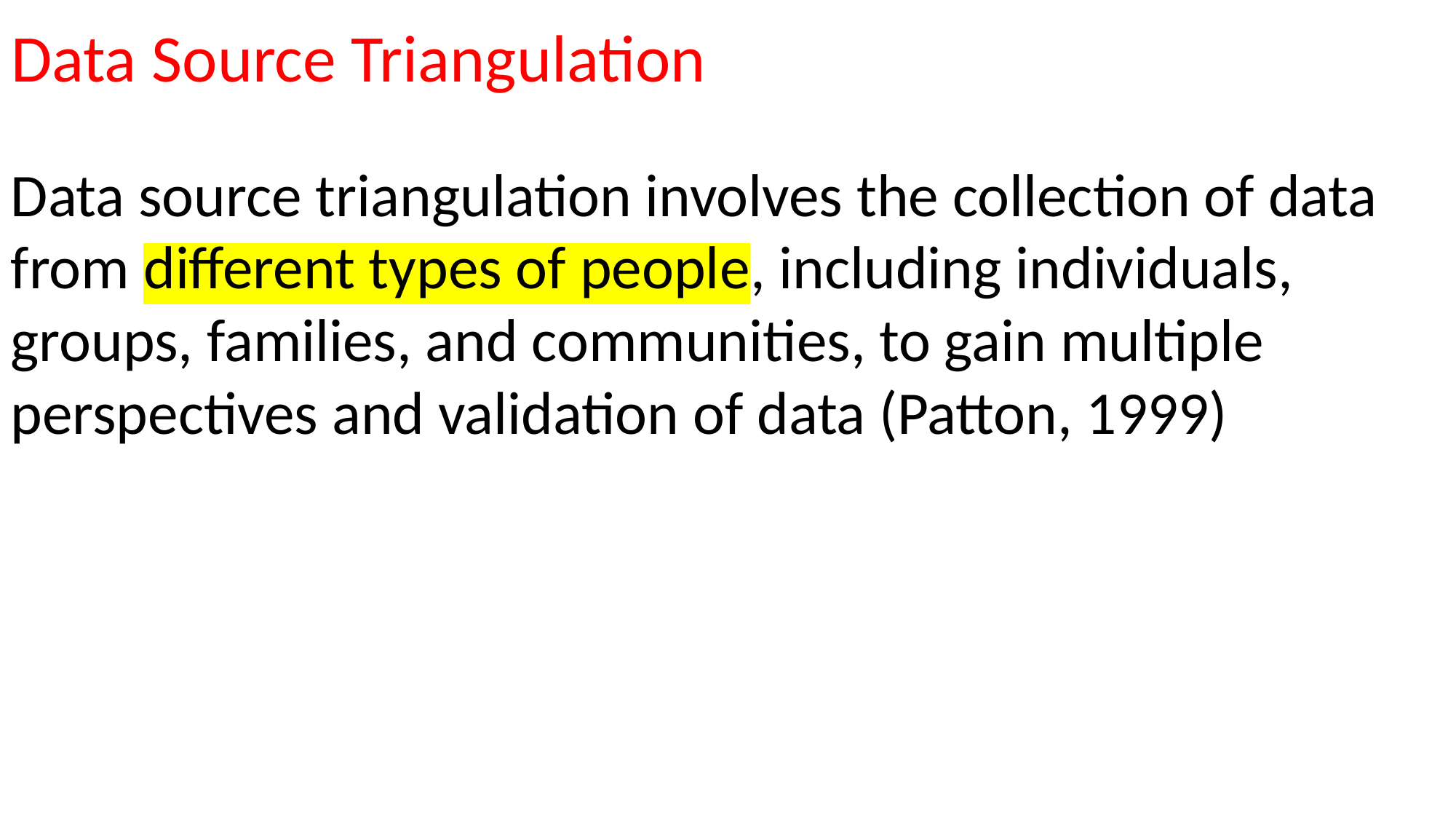

# Data Source Triangulation
Data source triangulation involves the collection of data from different types of people, including individuals, groups, families, and communities, to gain multiple perspectives and validation of data (Patton, 1999)